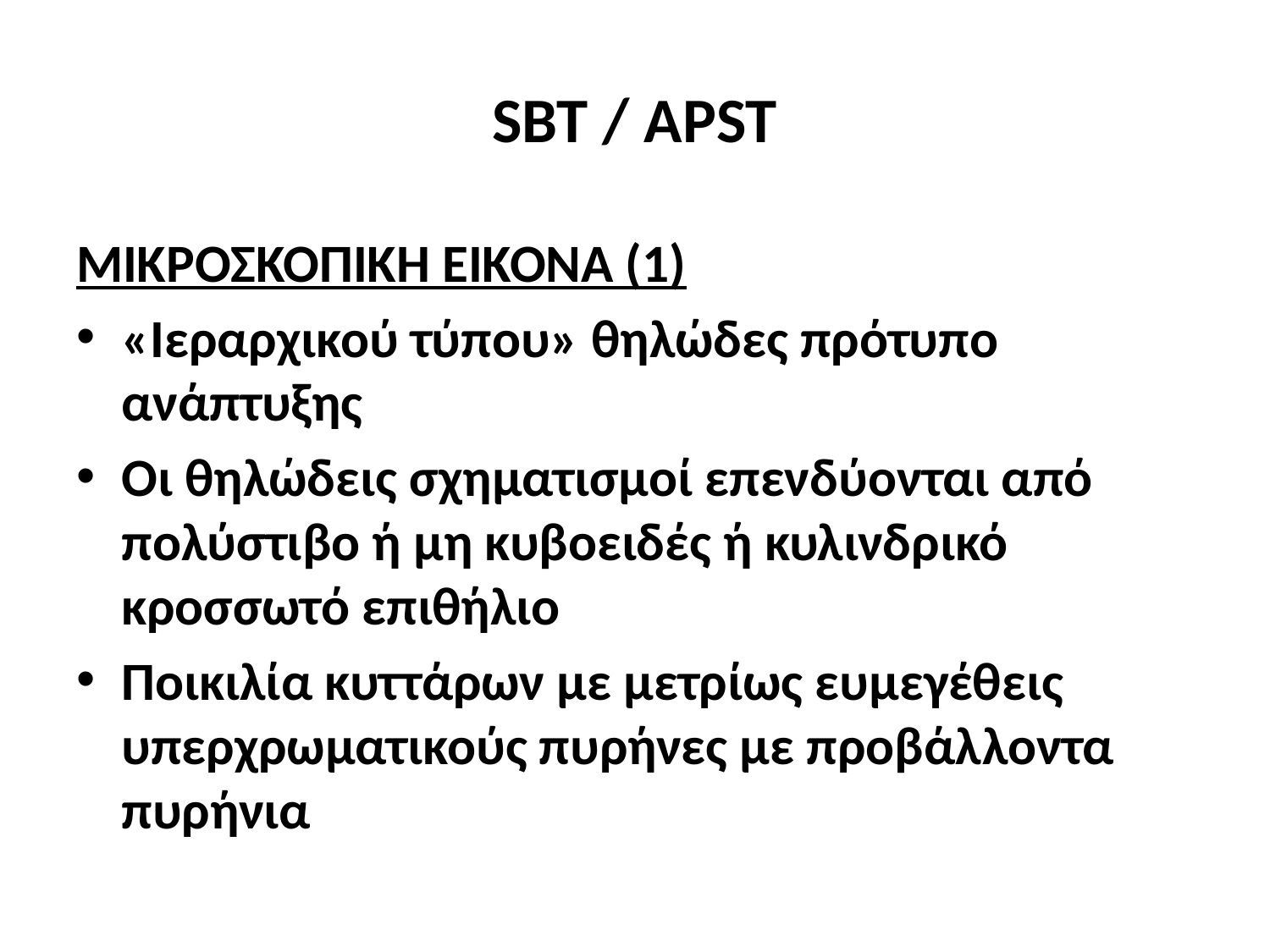

# SBT / APST
ΜΙΚΡΟΣΚΟΠΙΚΗ ΕΙΚΟΝΑ (1)
«Ιεραρχικού τύπου» θηλώδες πρότυπο ανάπτυξης
Οι θηλώδεις σχηματισμοί επενδύονται από πολύστιβο ή μη κυβοειδές ή κυλινδρικό κροσσωτό επιθήλιο
Ποικιλία κυττάρων με μετρίως ευμεγέθεις υπερχρωματικούς πυρήνες με προβάλλοντα πυρήνια